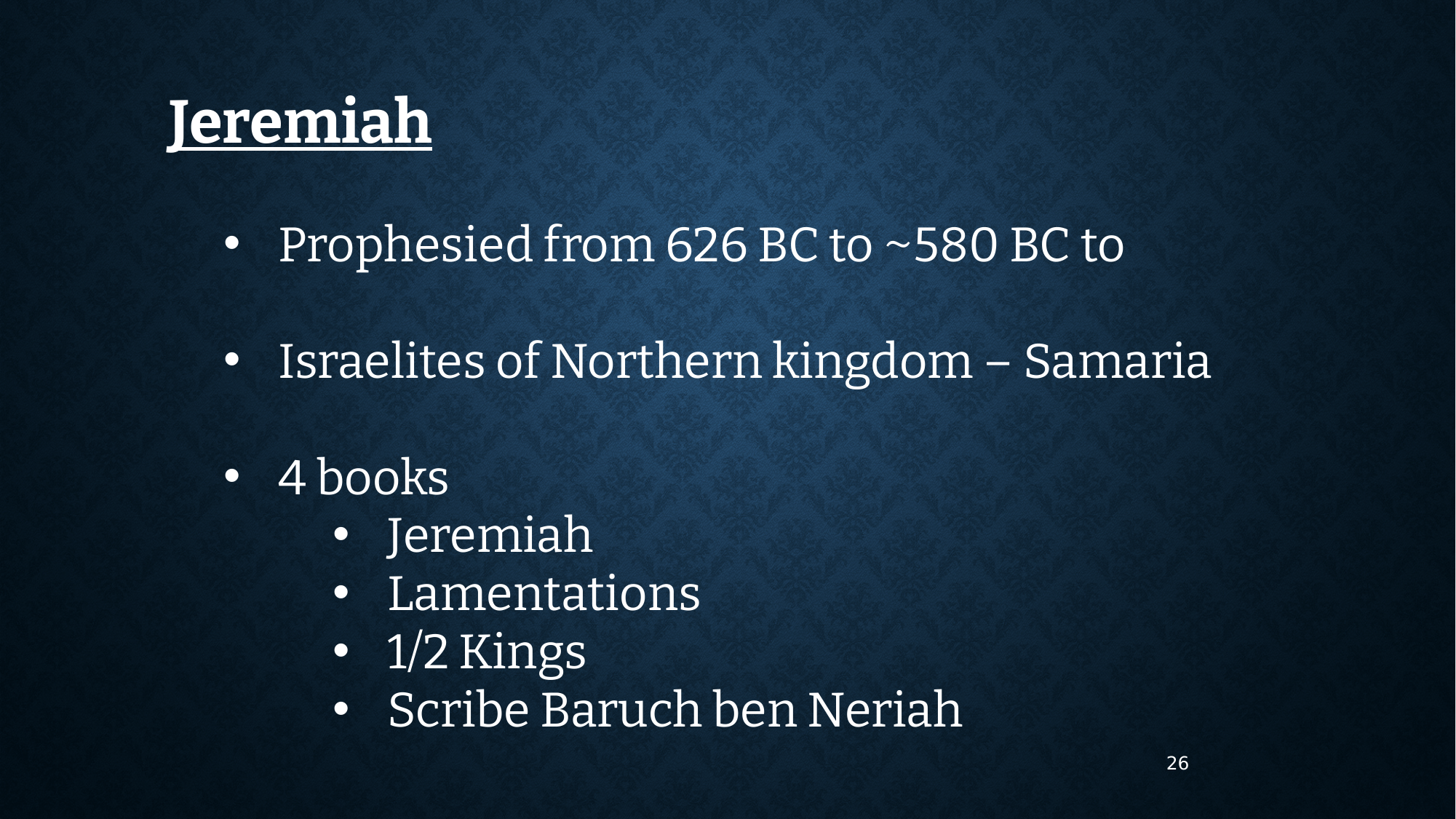

Jeremiah

Prophesied from 626 BC to ~580 BC to

Israelites of Northern kingdom – Samaria

4 books
Jeremiah
Lamentations
1/2 Kings
Scribe Baruch ben Neriah

26